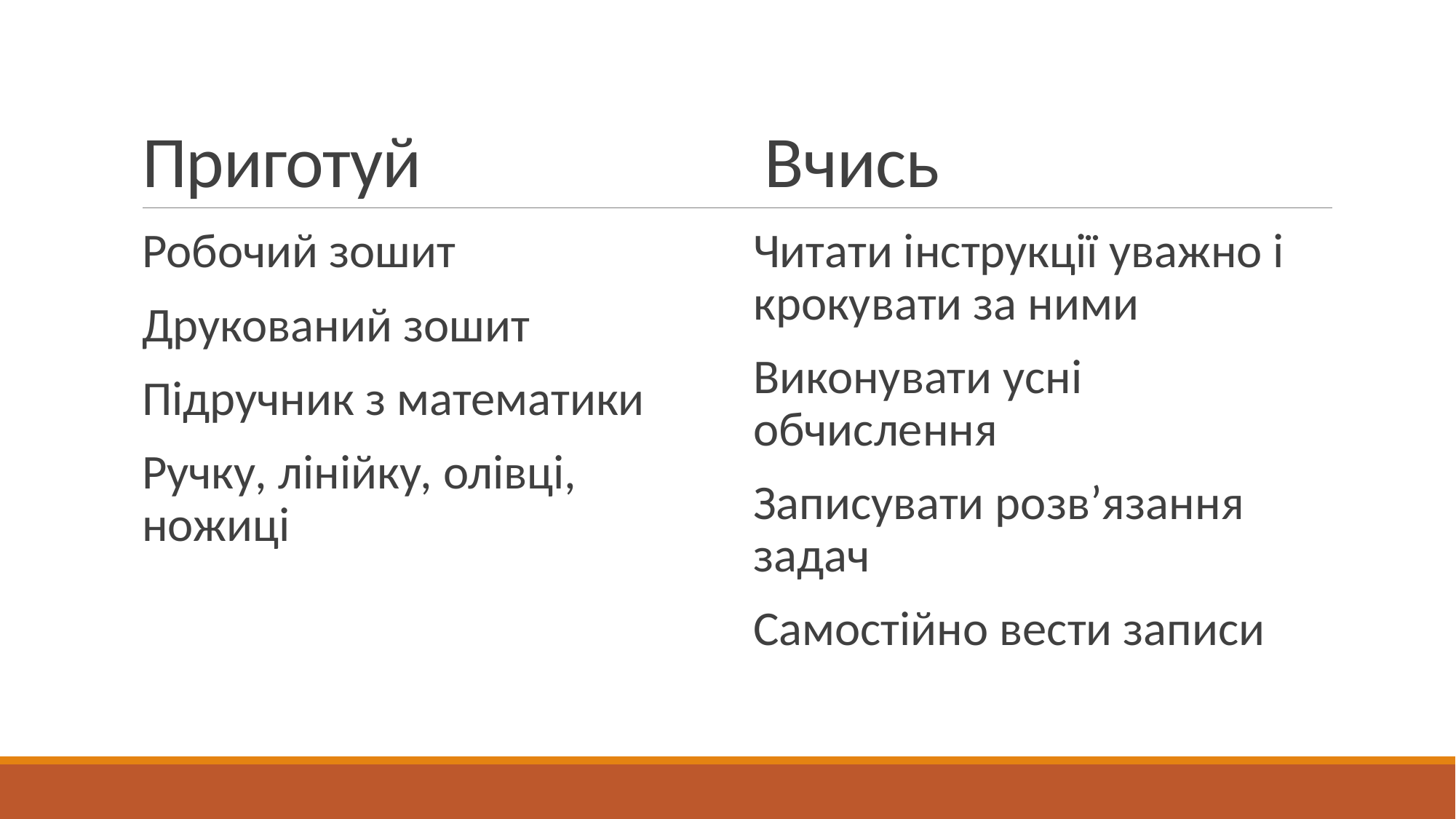

# Приготуй                      Вчись
Робочий зошит
Друкований зошит
Підручник з математики
Ручку, лінійку, олівці, ножиці
Читати інструкції уважно і крокувати за ними
Виконувати усні обчислення
Записувати розв’язання задач
Самостійно вести записи